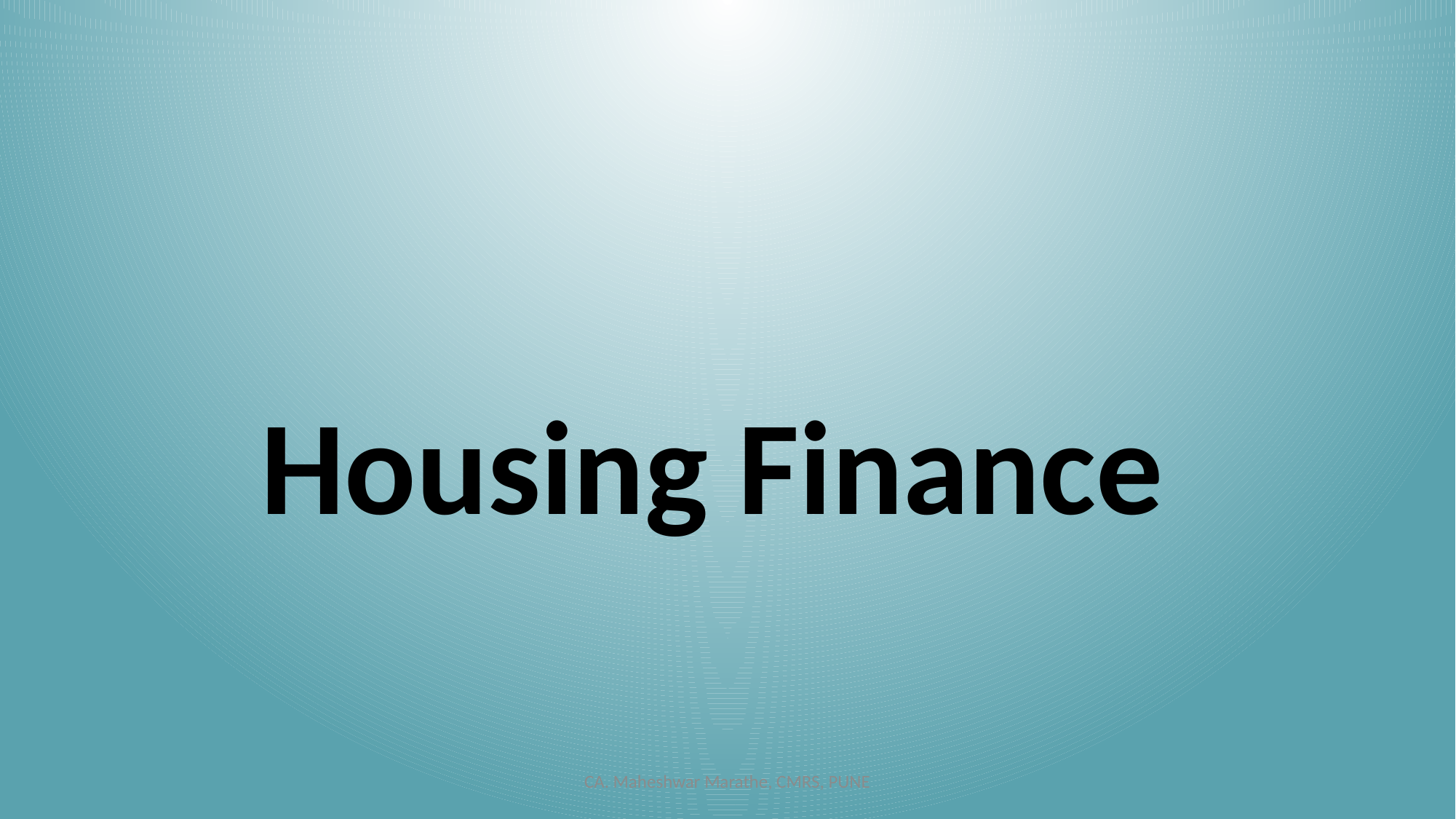

Housing Finance
CA. Maheshwar Marathe, CMRS, PUNE